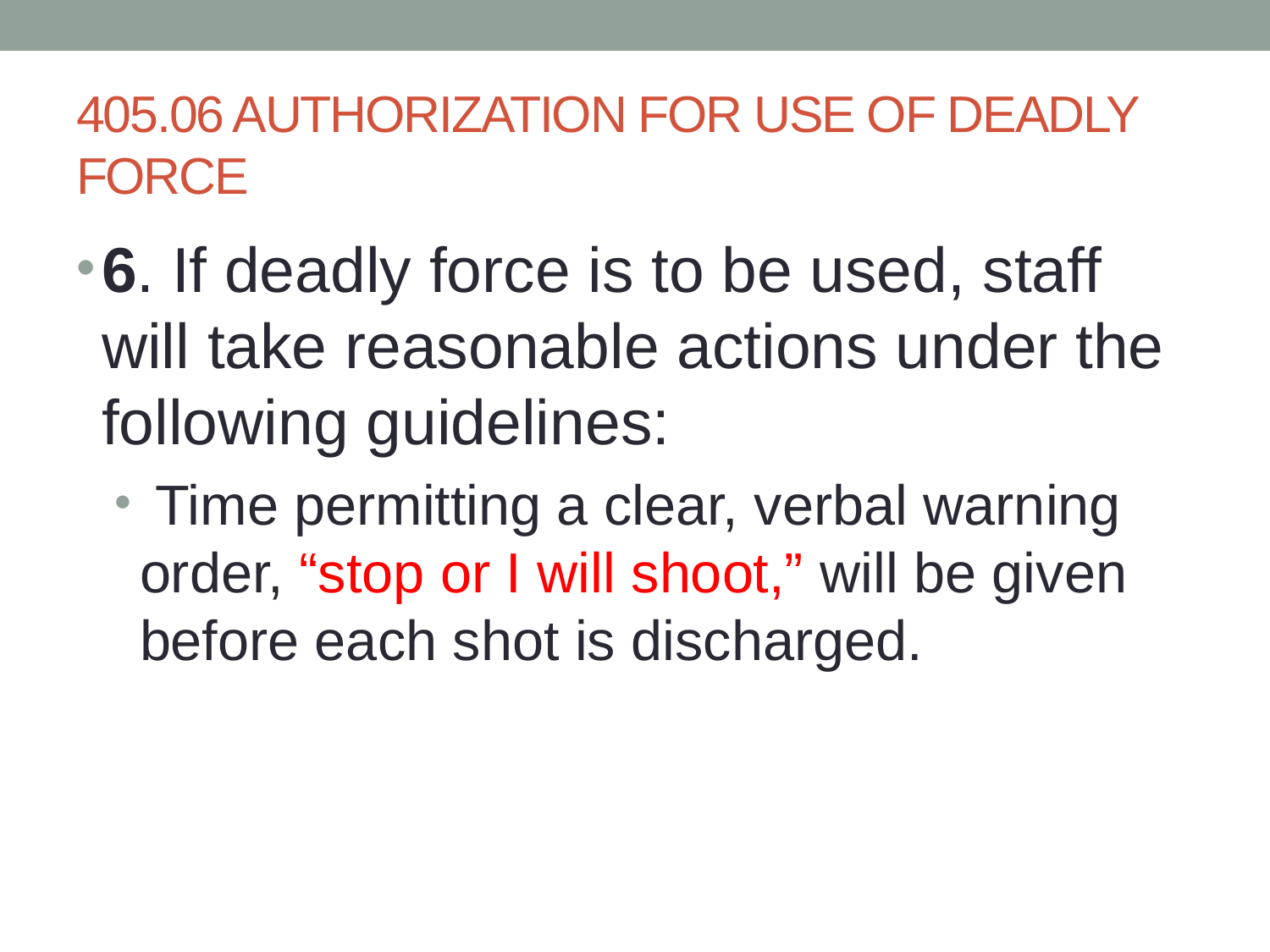

# 405.06 AUTHORIZATION FOR USE OF DEADLY FORCE
6. If deadly force is to be used, staff will take reasonable actions under the following guidelines:
 Time permitting a clear, verbal warning order, “stop or I will shoot,” will be given before each shot is discharged.